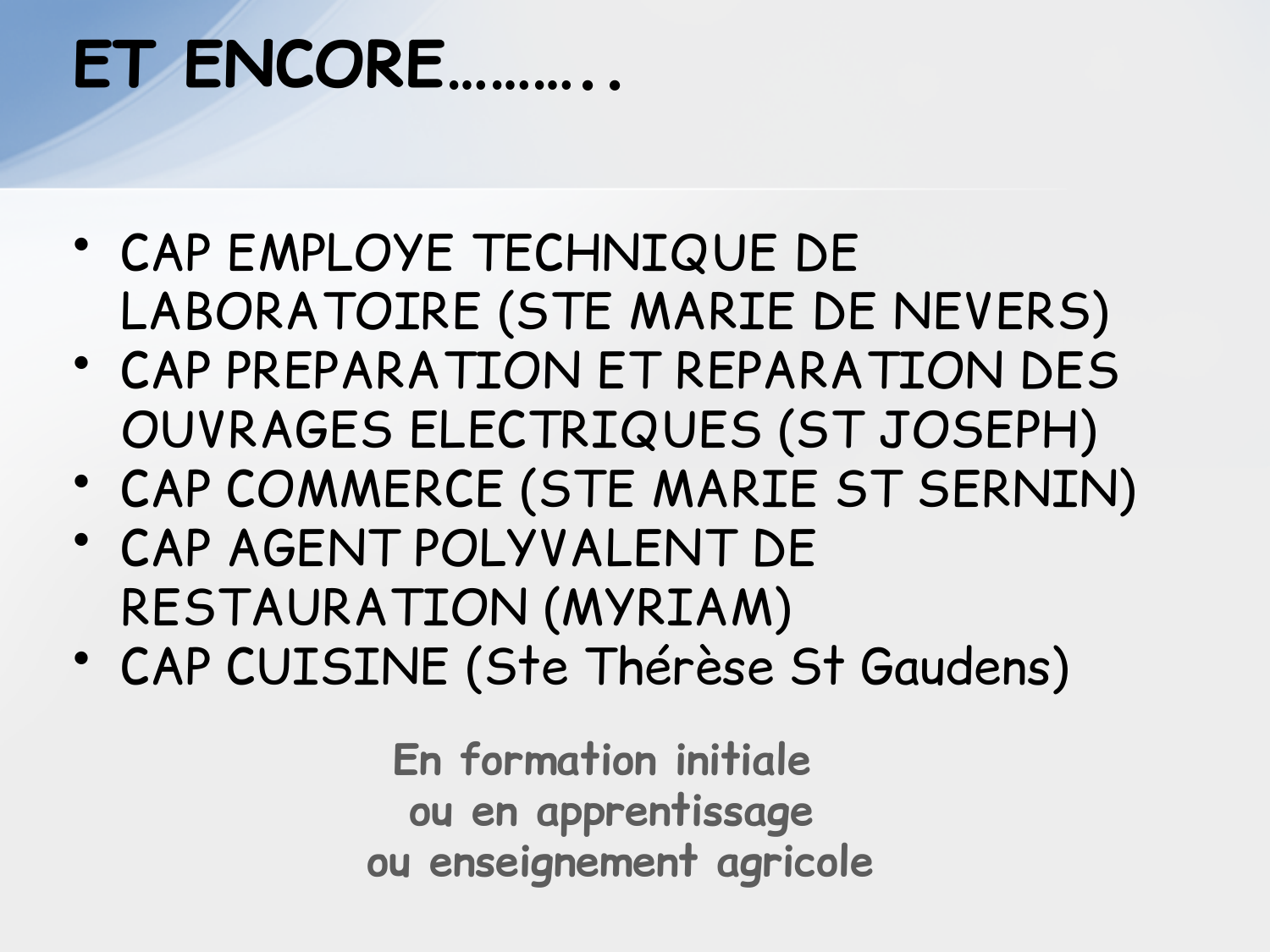

ET ENCORE………..
CAP EMPLOYE TECHNIQUE DE LABORATOIRE (STE MARIE DE NEVERS)
CAP PREPARATION ET REPARATION DES OUVRAGES ELECTRIQUES (ST JOSEPH)
CAP COMMERCE (STE MARIE ST SERNIN)
CAP AGENT POLYVALENT DE RESTAURATION (MYRIAM)
CAP CUISINE (Ste Thérèse St Gaudens)
En formation initiale
ou en apprentissage
 ou enseignement agricole